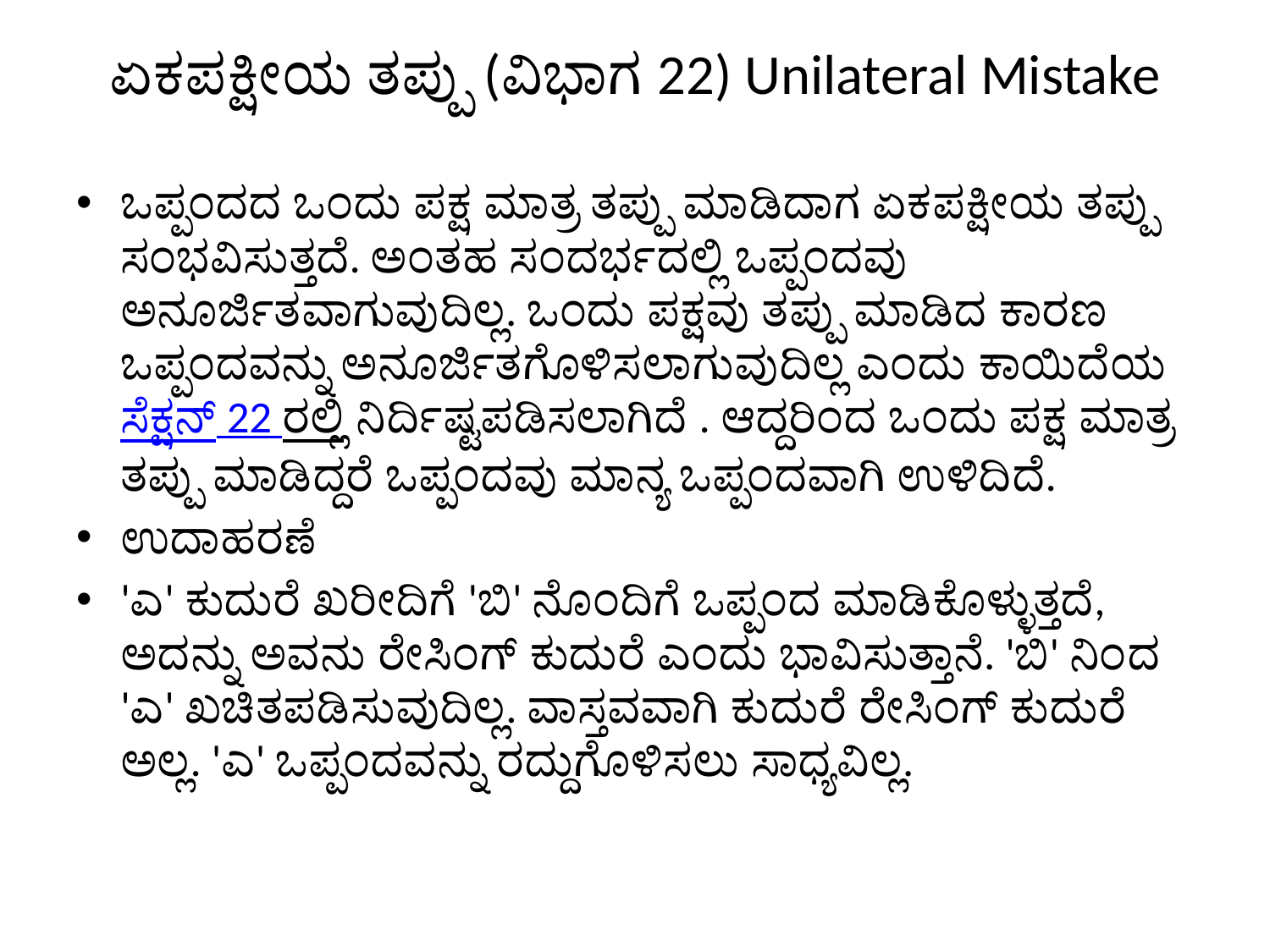

# ಏಕಪಕ್ಷೀಯ ತಪ್ಪು (ವಿಭಾಗ 22) Unilateral Mistake

ಒಪ್ಪಂದದ ಒಂದು ಪಕ್ಷ ಮಾತ್ರ ತಪ್ಪು ಮಾಡಿದಾಗ ಏಕಪಕ್ಷೀಯ ತಪ್ಪು ಸಂಭವಿಸುತ್ತದೆ. ಅಂತಹ ಸಂದರ್ಭದಲ್ಲಿ ಒಪ್ಪಂದವು ಅನೂರ್ಜಿತವಾಗುವುದಿಲ್ಲ. ಒಂದು ಪಕ್ಷವು ತಪ್ಪು ಮಾಡಿದ ಕಾರಣ ಒಪ್ಪಂದವನ್ನು ಅನೂರ್ಜಿತಗೊಳಿಸಲಾಗುವುದಿಲ್ಲ ಎಂದು ಕಾಯಿದೆಯ ಸೆಕ್ಷನ್ 22 ರಲ್ಲಿ ನಿರ್ದಿಷ್ಟಪಡಿಸಲಾಗಿದೆ . ಆದ್ದರಿಂದ ಒಂದು ಪಕ್ಷ ಮಾತ್ರ ತಪ್ಪು ಮಾಡಿದ್ದರೆ ಒಪ್ಪಂದವು ಮಾನ್ಯ ಒಪ್ಪಂದವಾಗಿ ಉಳಿದಿದೆ.
ಉದಾಹರಣೆ
'ಎ' ಕುದುರೆ ಖರೀದಿಗೆ 'ಬಿ' ನೊಂದಿಗೆ ಒಪ್ಪಂದ ಮಾಡಿಕೊಳ್ಳುತ್ತದೆ, ಅದನ್ನು ಅವನು ರೇಸಿಂಗ್ ಕುದುರೆ ಎಂದು ಭಾವಿಸುತ್ತಾನೆ. 'ಬಿ' ನಿಂದ 'ಎ' ಖಚಿತಪಡಿಸುವುದಿಲ್ಲ. ವಾಸ್ತವವಾಗಿ ಕುದುರೆ ರೇಸಿಂಗ್ ಕುದುರೆ ಅಲ್ಲ. 'ಎ' ಒಪ್ಪಂದವನ್ನು ರದ್ದುಗೊಳಿಸಲು ಸಾಧ್ಯವಿಲ್ಲ.